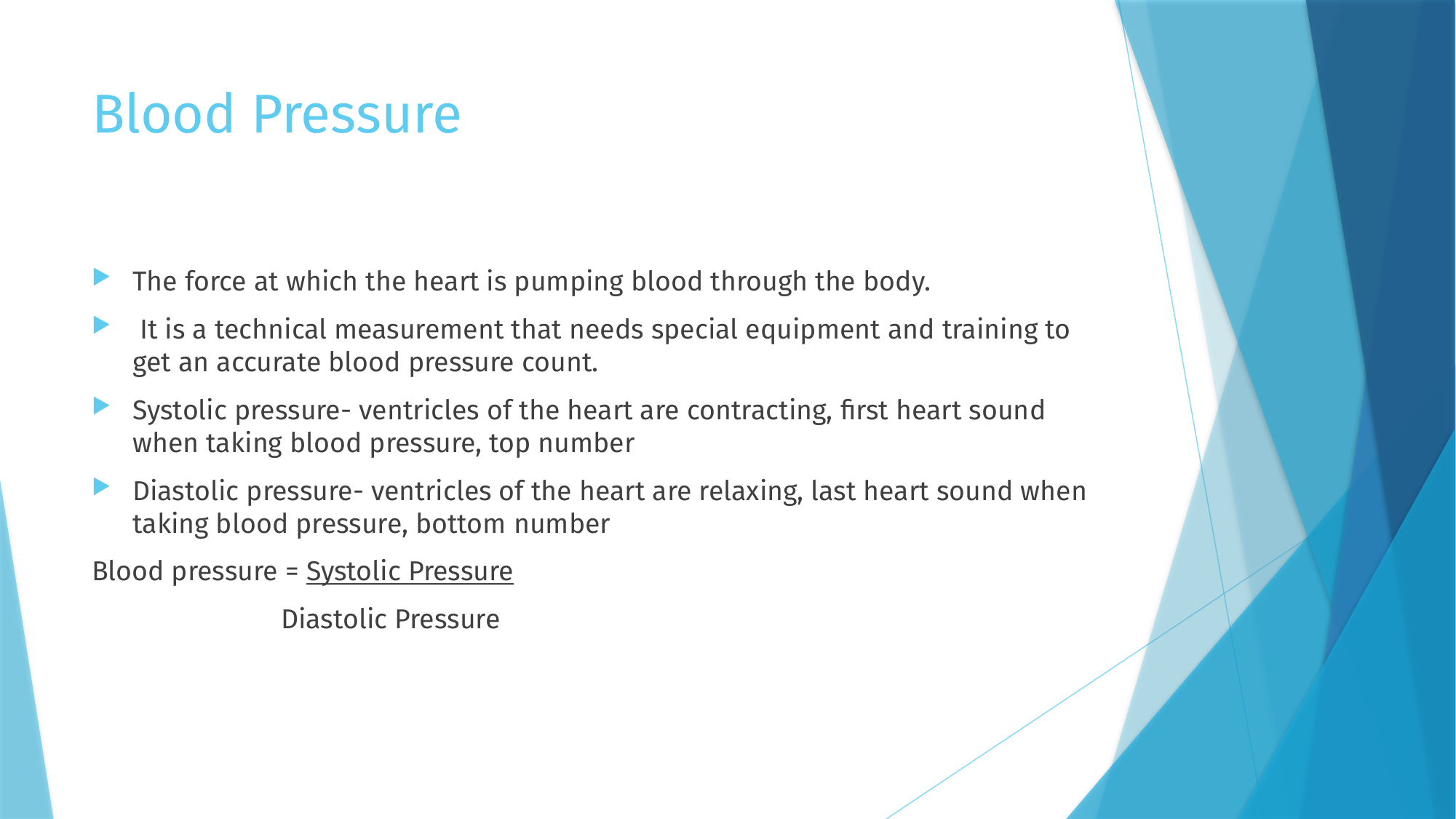

# Blood Pressure
The force at which the heart is pumping blood through the body.
 It is a technical measurement that needs special equipment and training to get an accurate blood pressure count.
Systolic pressure- ventricles of the heart are contracting, first heart sound when taking blood pressure, top number
Diastolic pressure- ventricles of the heart are relaxing, last heart sound when taking blood pressure, bottom number
Blood pressure = Systolic Pressure
                          Diastolic Pressure